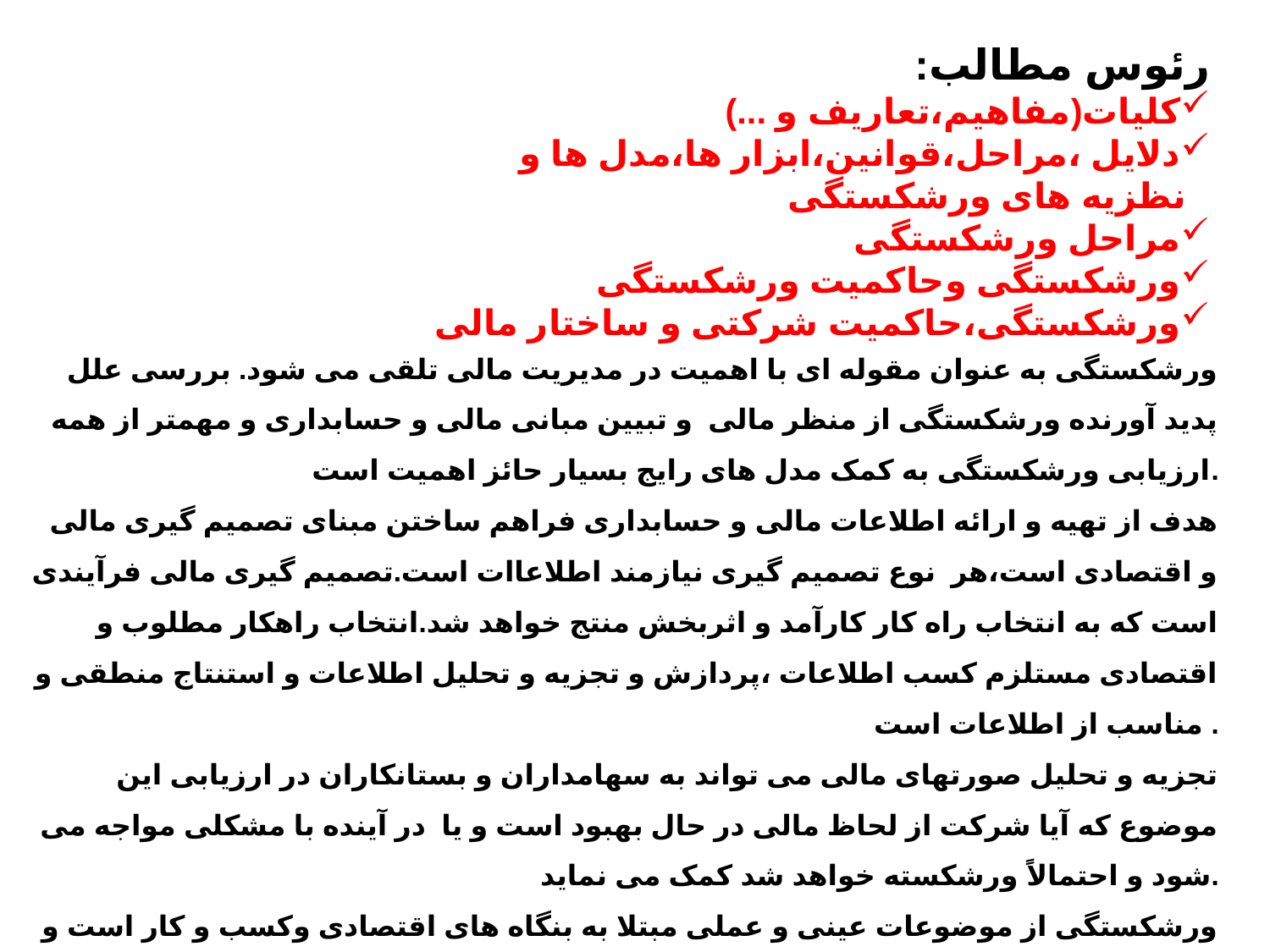

رئوس مطالب:
کلیات(مفاهیم،تعاریف و ...)
دلایل ،مراحل،قوانین،ابزار ها،مدل ها و نظزیه های ورشکستگی
مراحل ورشکستگی
ورشکستگی وحاکمیت ورشکستگی
ورشکستگی،حاکمیت شرکتی و ساختار مالی
   ورشکستگی به عنوان مقوله ای با اهمیت در مدیریت مالی تلقی می شود. بررسی علل پدید آورنده ورشکستگی از منظر مالی  و تبیین مبانی مالی و حسابداری و مهمتر از همه ارزیابی ورشکستگی به کمک مدل های رایج بسیار حائز اهمیت است.
هدف از تهیه و ارائه اطلاعات مالی و حسابداری فراهم ساختن مبنای تصمیم گیری مالی و اقتصادی است،هر  نوع تصمیم گیری نیازمند اطلاعاات است.تصمیم گیری مالی فرآیندی است که به انتخاب راه کار کارآمد و اثربخش منتج خواهد شد.انتخاب راهکار مطلوب و اقتصادی مستلزم کسب اطلاعات ،پردازش و تجزیه و تحلیل اطلاعات و استنتاج منطقی و مناسب از اطلاعات است .
تجزیه و تحلیل صورتهای مالی می تواند به سهامداران و بستانکاران در ارزیابی این موضوع که آیا شرکت از لحاظ مالی در حال بهبود است و یا  در آینده با مشکلی مواجه می شود و احتمالاً ورشکسته خواهد شد کمک می نماید.
ورشکستگی از موضوعات عینی و عملی مبتلا به بنگاه های اقتصادی وکسب و کار است و به مصداق (( پیشگیری بهتر از درمان است )) مورد ارزیابی قرار گرفته است.
از مهمترین دلایل بررسی موضوع ورشکستگی در مدیریت مالی به نوع کارکرد این رشته و نقش اطلاعات مالی تدارک و گزارش شده در این حوزه مربوط است.